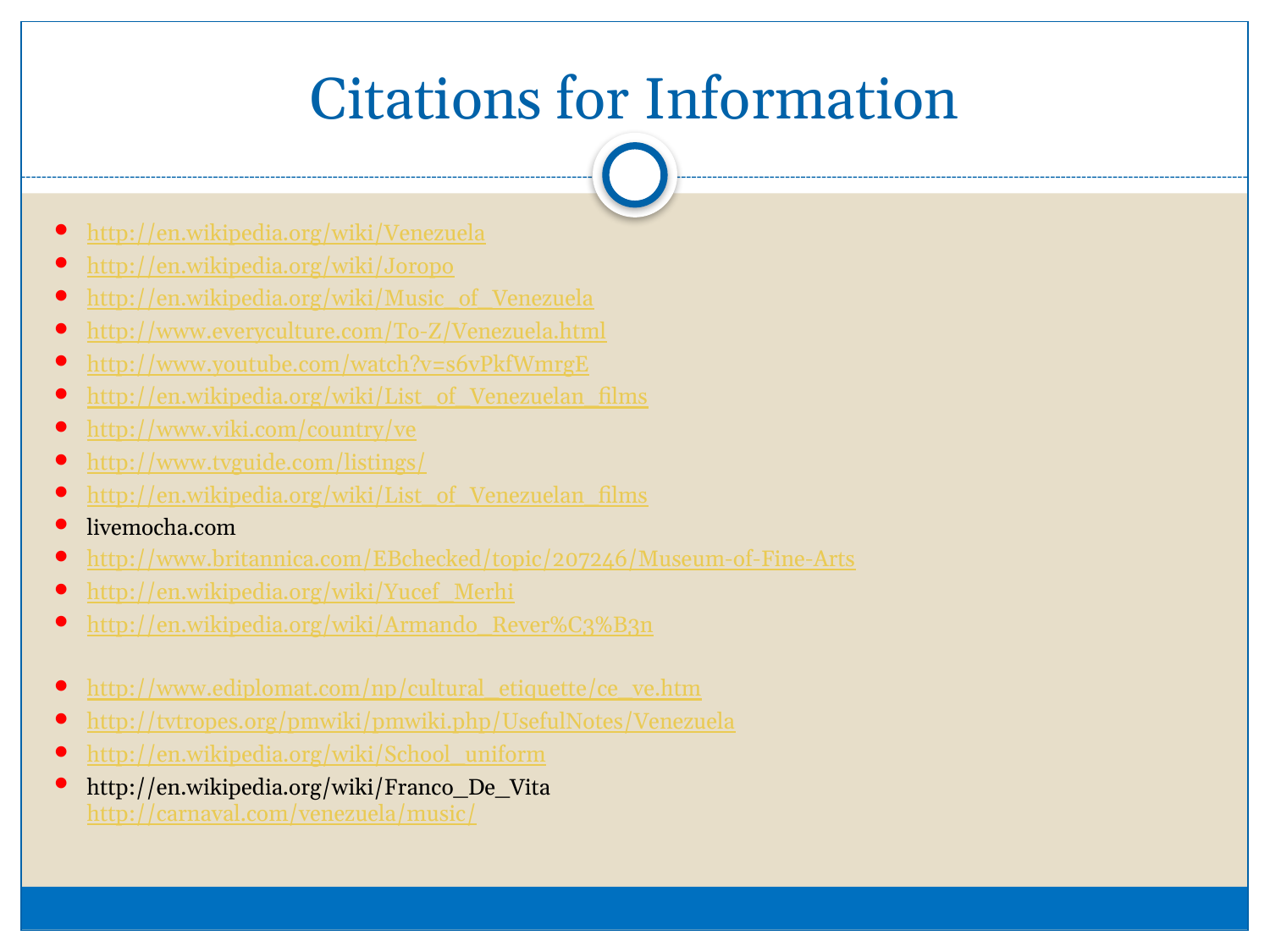

# Citations for Information
http://en.wikipedia.org/wiki/Venezuela
http://en.wikipedia.org/wiki/Joropo
http://en.wikipedia.org/wiki/Music_of_Venezuela
http://www.everyculture.com/To-Z/Venezuela.html
http://www.youtube.com/watch?v=s6vPkfWmrgE
http://en.wikipedia.org/wiki/List_of_Venezuelan_films
http://www.viki.com/country/ve
http://www.tvguide.com/listings/
http://en.wikipedia.org/wiki/List_of_Venezuelan_films
livemocha.com
http://www.britannica.com/EBchecked/topic/207246/Museum-of-Fine-Arts
http://en.wikipedia.org/wiki/Yucef_Merhi
http://en.wikipedia.org/wiki/Armando_Rever%C3%B3n

http://www.ediplomat.com/np/cultural_etiquette/ce_ve.htm
http://tvtropes.org/pmwiki/pmwiki.php/UsefulNotes/Venezuela
http://en.wikipedia.org/wiki/School_uniform
http://en.wikipedia.org/wiki/Franco_De_Vita
http://carnaval.com/venezuela/music/